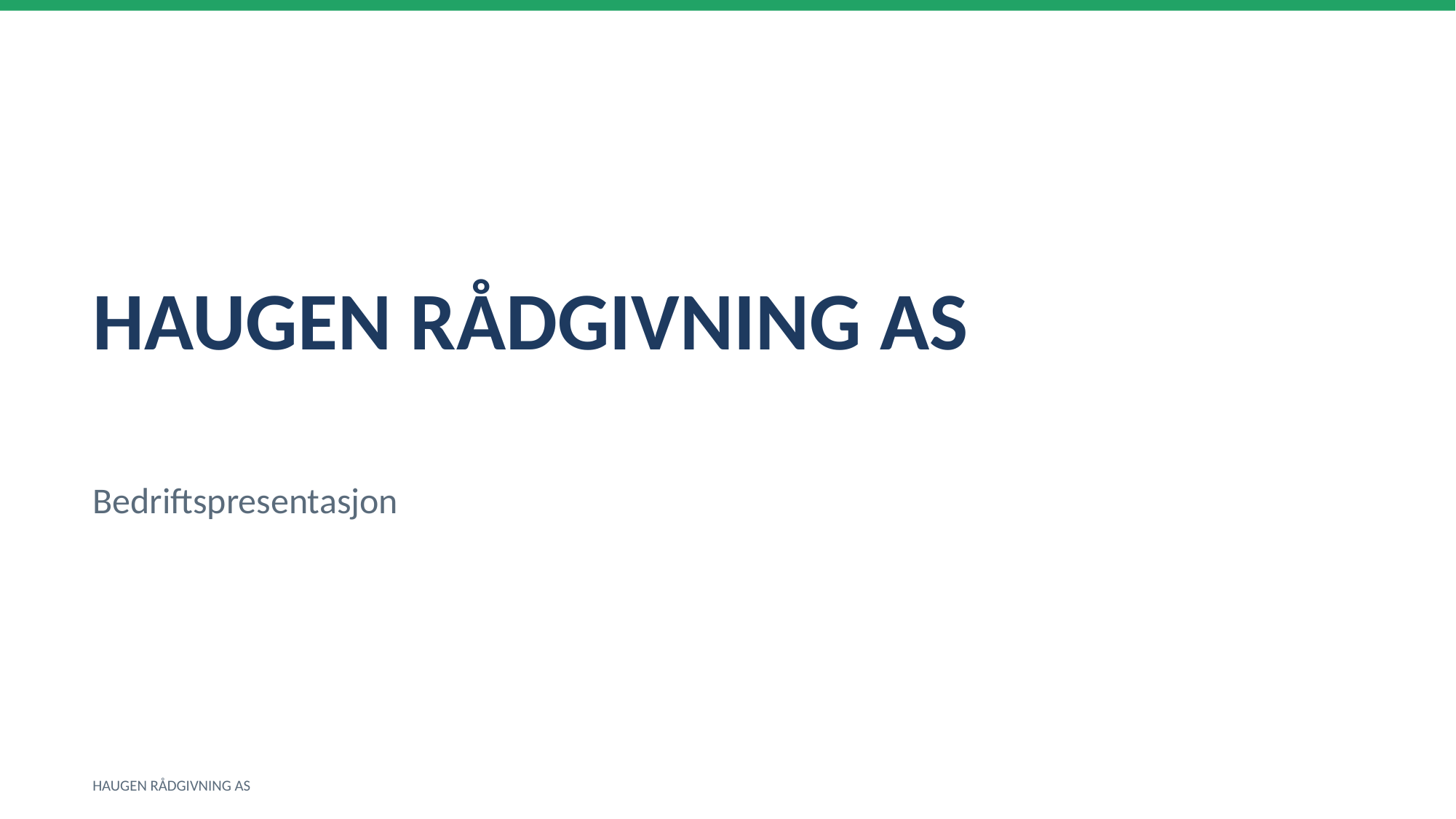

HAUGEN RÅDGIVNING AS
Bedriftspresentasjon
HAUGEN RÅDGIVNING AS